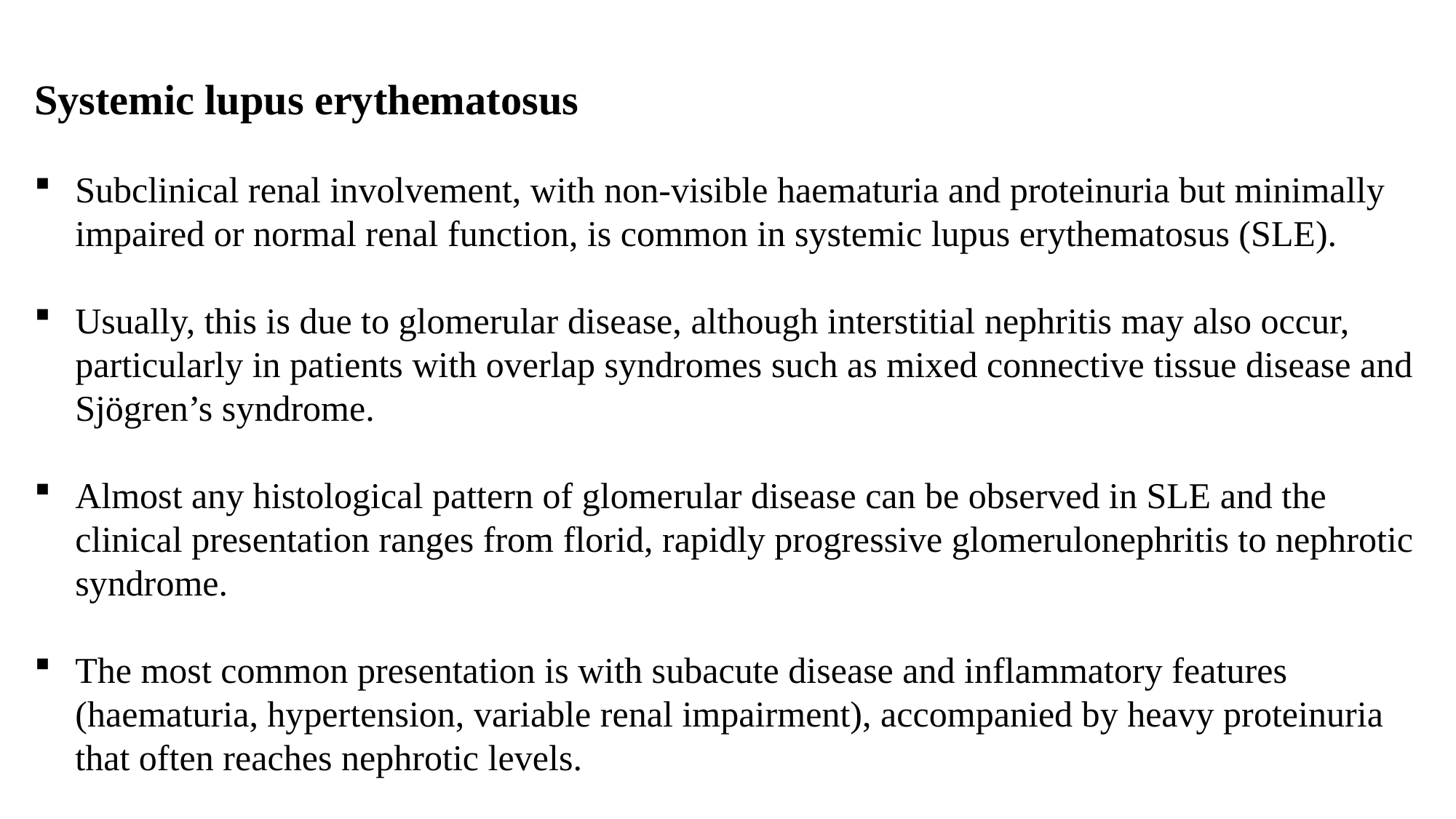

Systemic lupus erythematosus

Subclinical renal involvement, with non-visible haematuria and proteinuria but minimally impaired or normal renal function, is common in systemic lupus erythematosus (SLE).

Usually, this is due to glomerular disease, although interstitial nephritis may also occur, particularly in patients with overlap syndromes such as mixed connective tissue disease and Sjögren’s syndrome.

Almost any histological pattern of glomerular disease can be observed in SLE and the clinical presentation ranges from florid, rapidly progressive glomerulonephritis to nephrotic syndrome.

The most common presentation is with subacute disease and inflammatory features (haematuria, hypertension, variable renal impairment), accompanied by heavy proteinuria that often reaches nephrotic levels.